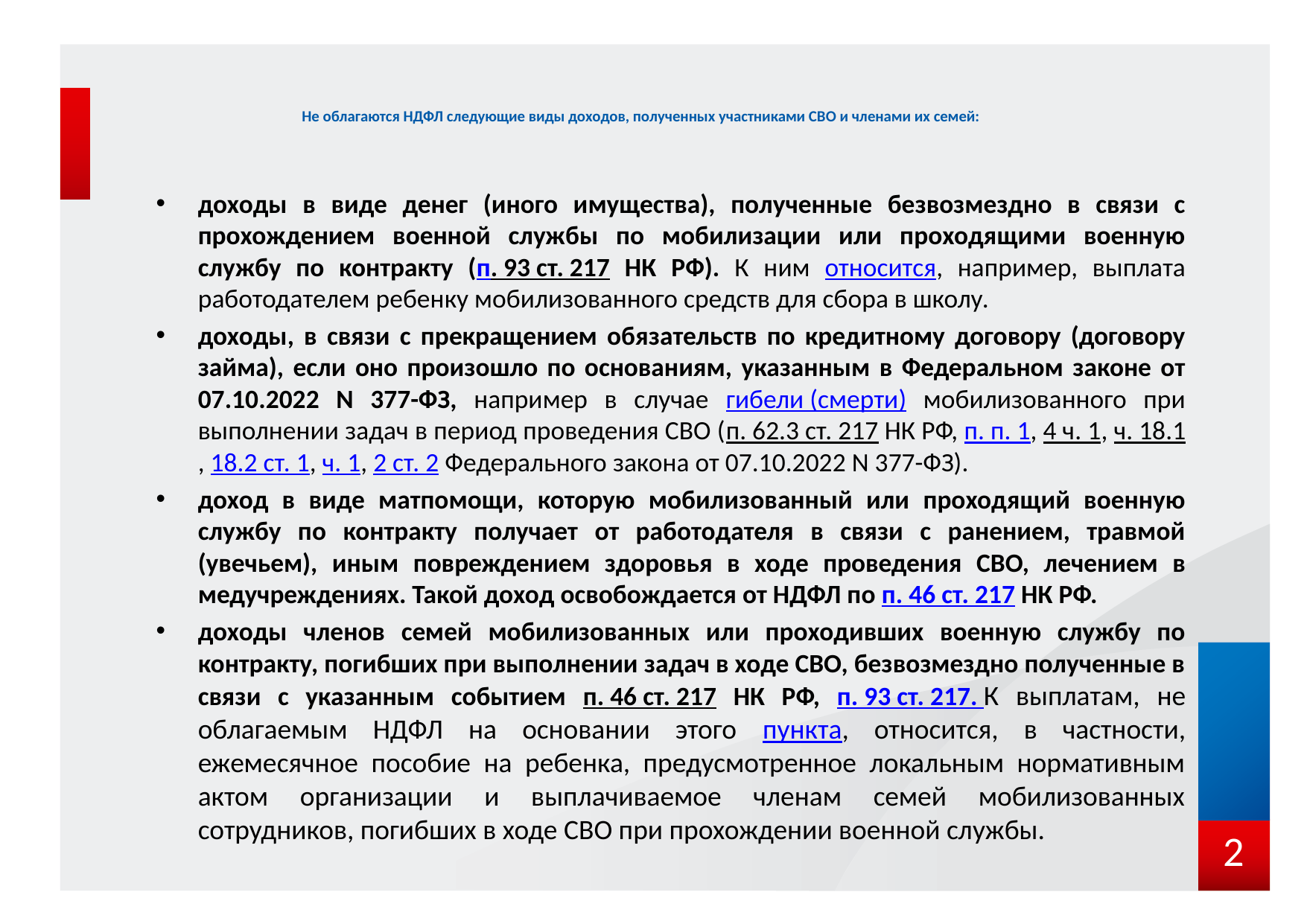

# Не облагаются НДФЛ следующие виды доходов, полученных участниками СВО и членами их семей:
доходы в виде денег (иного имущества), полученные безвозмездно в связи с прохождением военной службы по мобилизации или проходящими военную службу по контракту (п. 93 ст. 217 НК РФ). К ним относится, например, выплата работодателем ребенку мобилизованного средств для сбора в школу.
доходы, в связи с прекращением обязательств по кредитному договору (договору займа), если оно произошло по основаниям, указанным в Федеральном законе от 07.10.2022 N 377-ФЗ, например в случае гибели (смерти) мобилизованного при выполнении задач в период проведения СВО (п. 62.3 ст. 217 НК РФ, п. п. 1, 4 ч. 1, ч. 18.1, 18.2 ст. 1, ч. 1, 2 ст. 2 Федерального закона от 07.10.2022 N 377-ФЗ).
доход в виде матпомощи, которую мобилизованный или проходящий военную службу по контракту получает от работодателя в связи с ранением, травмой (увечьем), иным повреждением здоровья в ходе проведения СВО, лечением в медучреждениях. Такой доход освобождается от НДФЛ по п. 46 ст. 217 НК РФ.
доходы членов семей мобилизованных или проходивших военную службу по контракту, погибших при выполнении задач в ходе СВО, безвозмездно полученные в связи с указанным событием п. 46 ст. 217 НК РФ, п. 93 ст. 217. К выплатам, не облагаемым НДФЛ на основании этого пункта, относится, в частности, ежемесячное пособие на ребенка, предусмотренное локальным нормативным актом организации и выплачиваемое членам семей мобилизованных сотрудников, погибших в ходе СВО при прохождении военной службы.

2